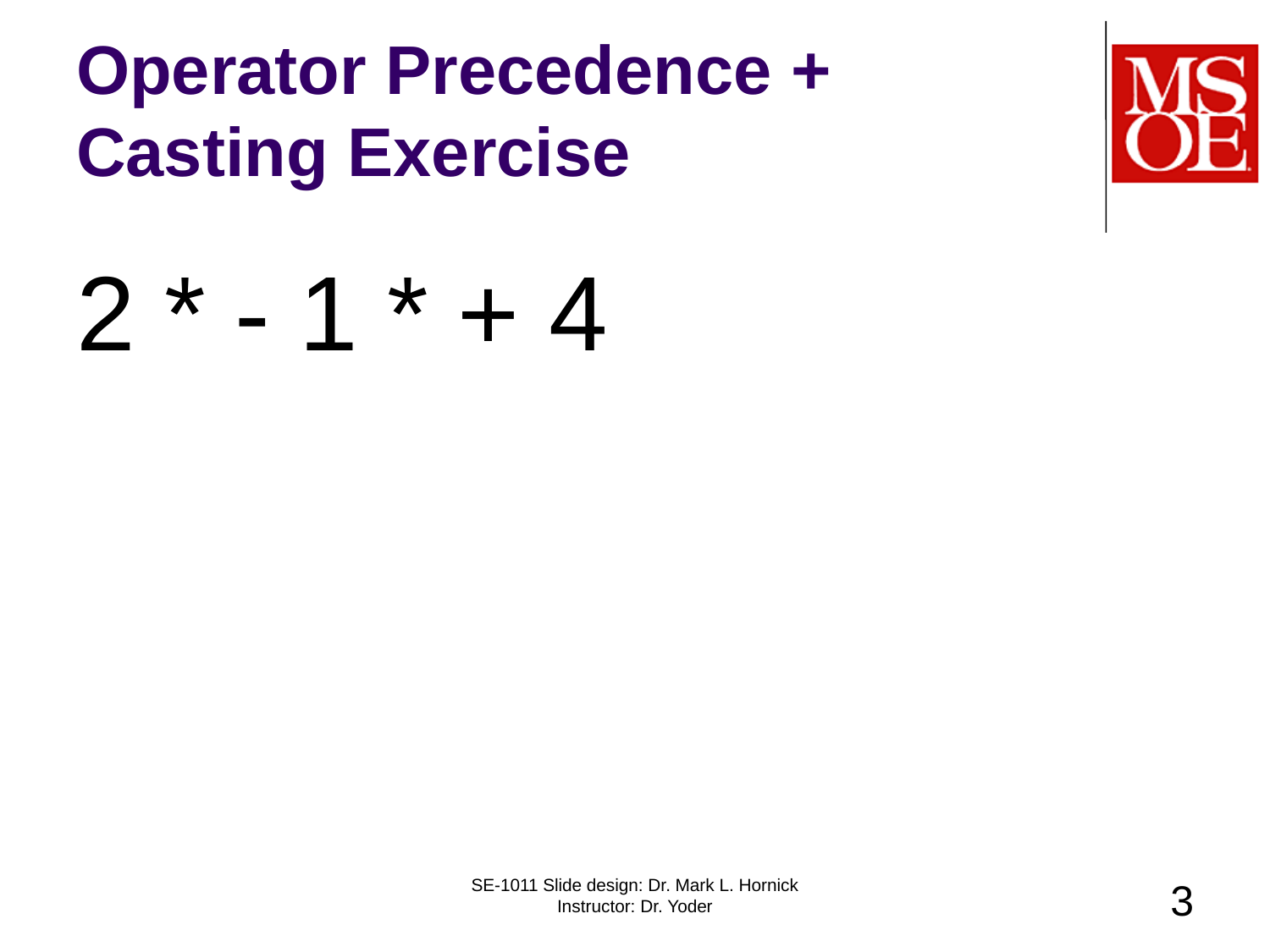

# Operator Precedence + Casting Exercise
2 * - 1 * + 4
SE-1011 Slide design: Dr. Mark L. Hornick Instructor: Dr. Yoder
3